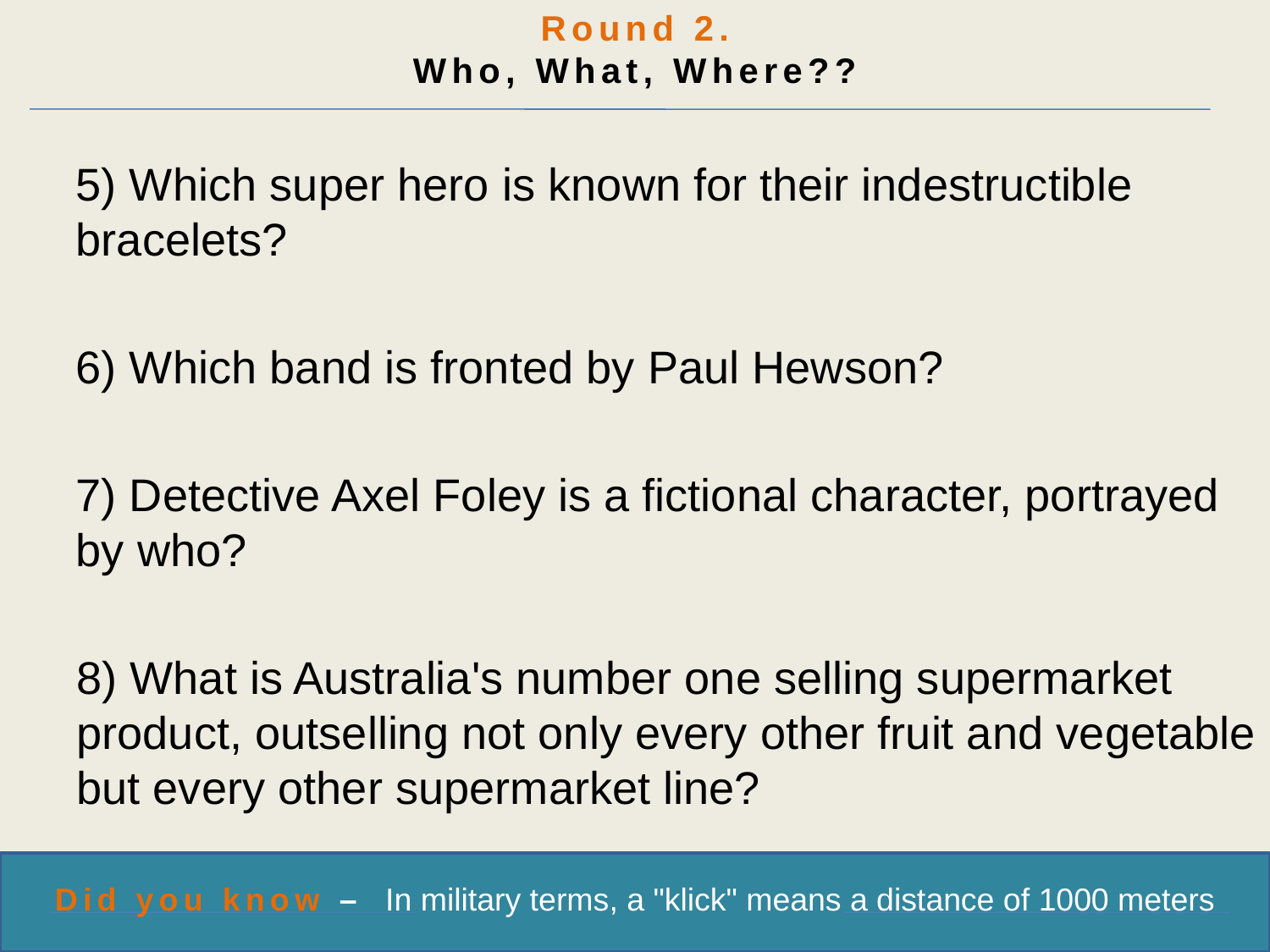

Round 2.
Who, What, Where??
5) Which super hero is known for their indestructible bracelets?
6) Which band is fronted by Paul Hewson?
7) Detective Axel Foley is a fictional character, portrayed by who?
8) What is Australia's number one selling supermarket product, outselling not only every other fruit and vegetable but every other supermarket line?

Did you know –  In military terms, a "klick" means a distance of 1000 meters